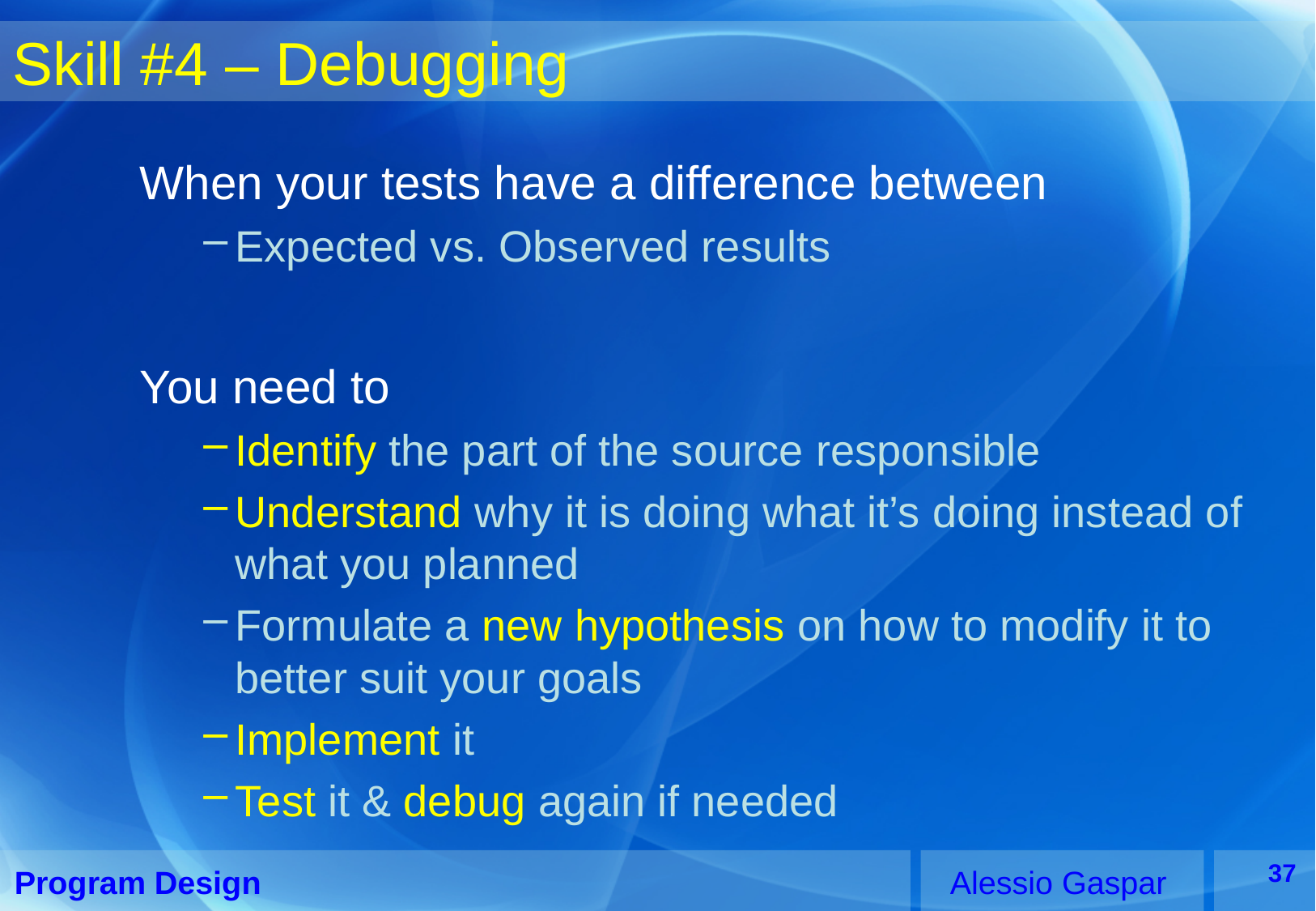

# Skill #4 – Debugging
When your tests have a difference between
Expected vs. Observed results

You need to
Identify the part of the source responsible
Understand why it is doing what it’s doing instead of what you planned
Formulate a new hypothesis on how to modify it to better suit your goals
Implement it
Test it & debug again if needed
37